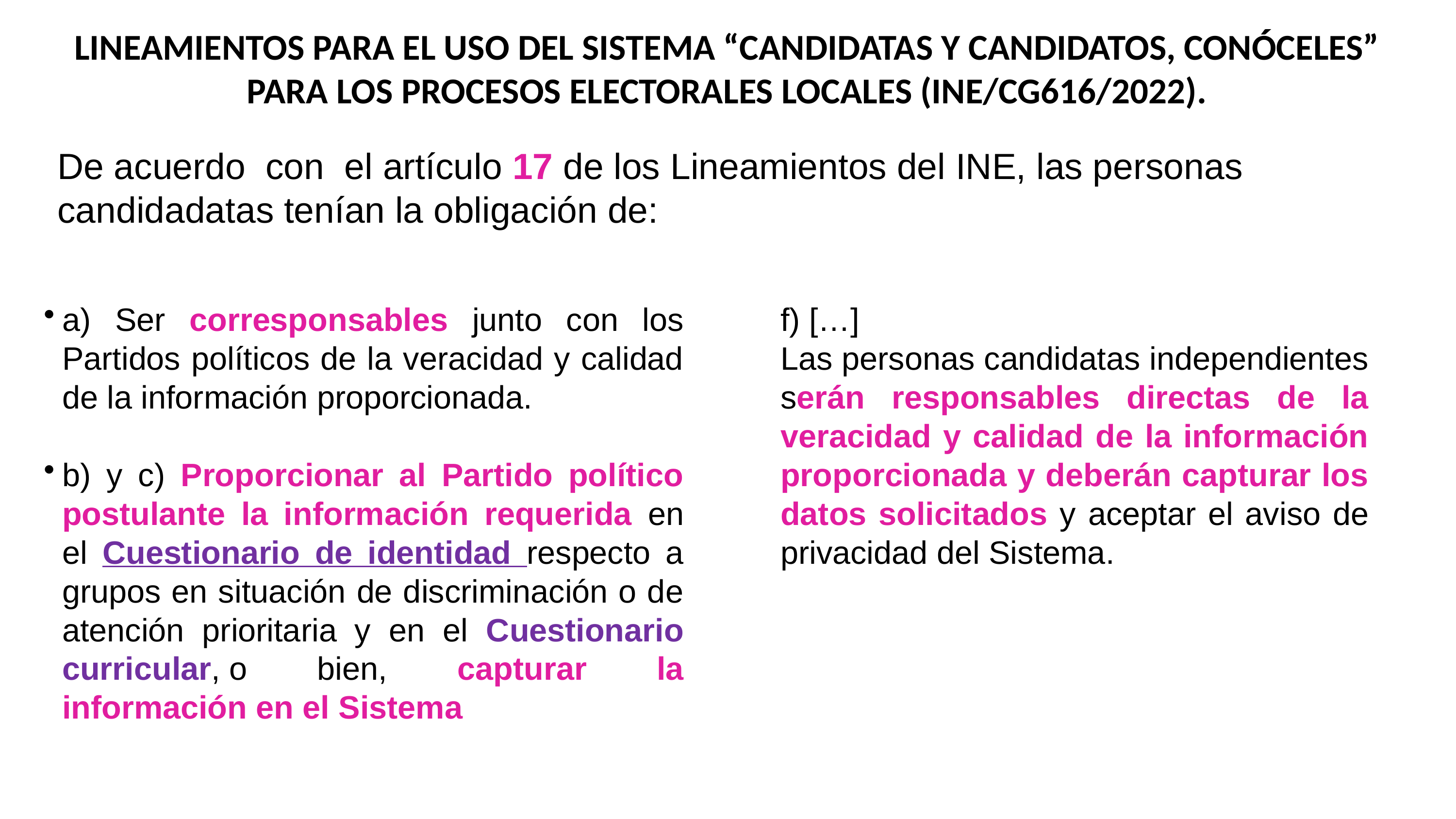

# LINEAMIENTOS PARA EL USO DEL SISTEMA “CANDIDATAS Y CANDIDATOS, CONÓCELES” PARA LOS PROCESOS ELECTORALES LOCALES (INE/CG616/2022).
De acuerdo  con  el artículo 17 de los Lineamientos del INE, las personas candidadatas tenían la obligación de:

a) Ser corresponsables junto con los Partidos políticos de la veracidad y calidad de la información proporcionada.

b) y c) Proporcionar al Partido político postulante la información requerida en el Cuestionario de identidad respecto a grupos en situación de discriminación o de atención prioritaria y en el Cuestionario curricular, o bien, capturar la información en el Sistema

f) […]
Las personas candidatas independientes serán responsables directas de la veracidad y calidad de la información proporcionada y deberán capturar los datos solicitados y aceptar el aviso de privacidad del Sistema.